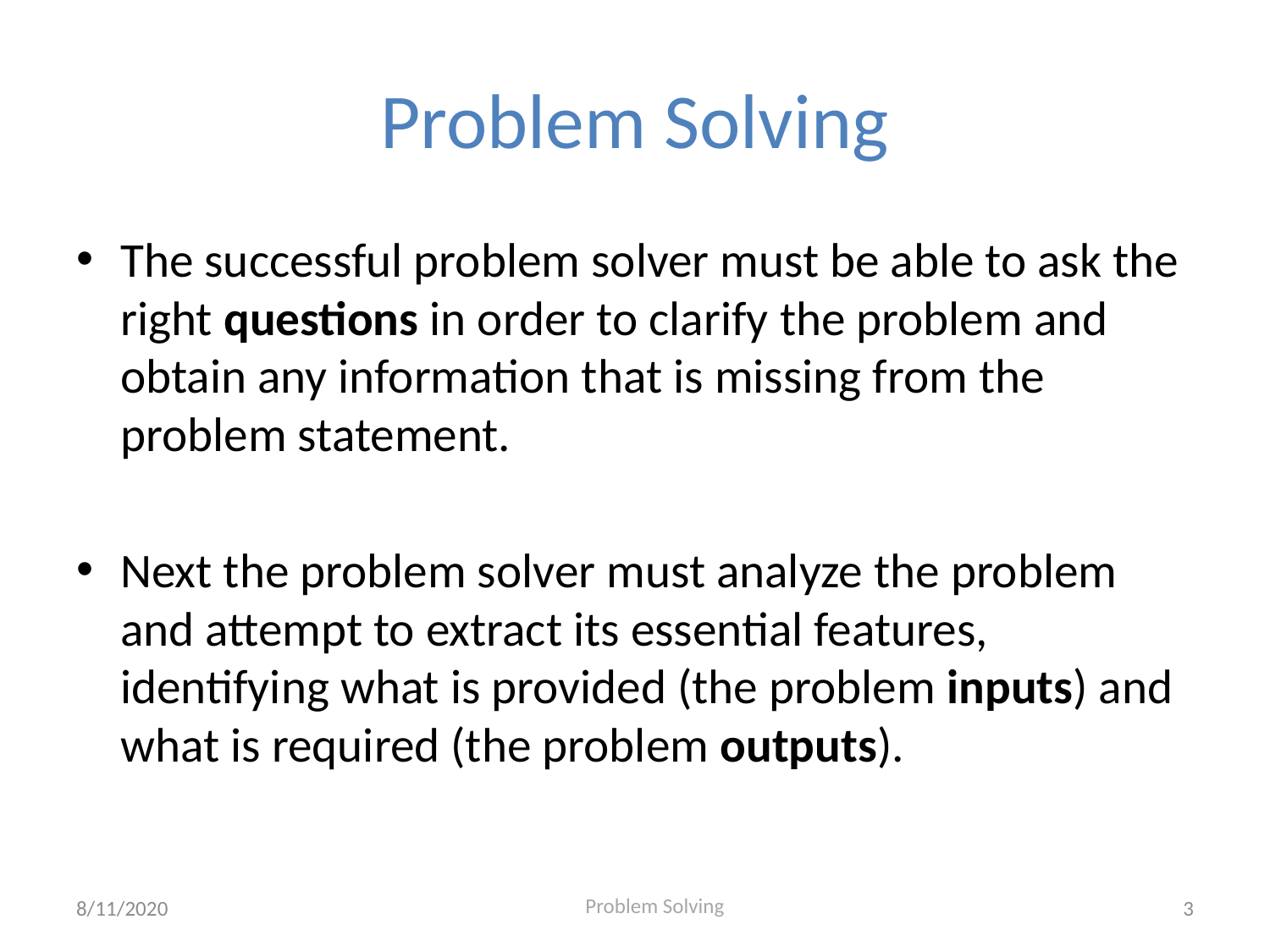

# Problem Solving
The successful problem solver must be able to ask the right questions in order to clarify the problem and obtain any information that is missing from the problem statement.

Next the problem solver must analyze the problem and attempt to extract its essential features, identifying what is provided (the problem inputs) and what is required (the problem outputs).

8/11/2020
3
Problem Solving